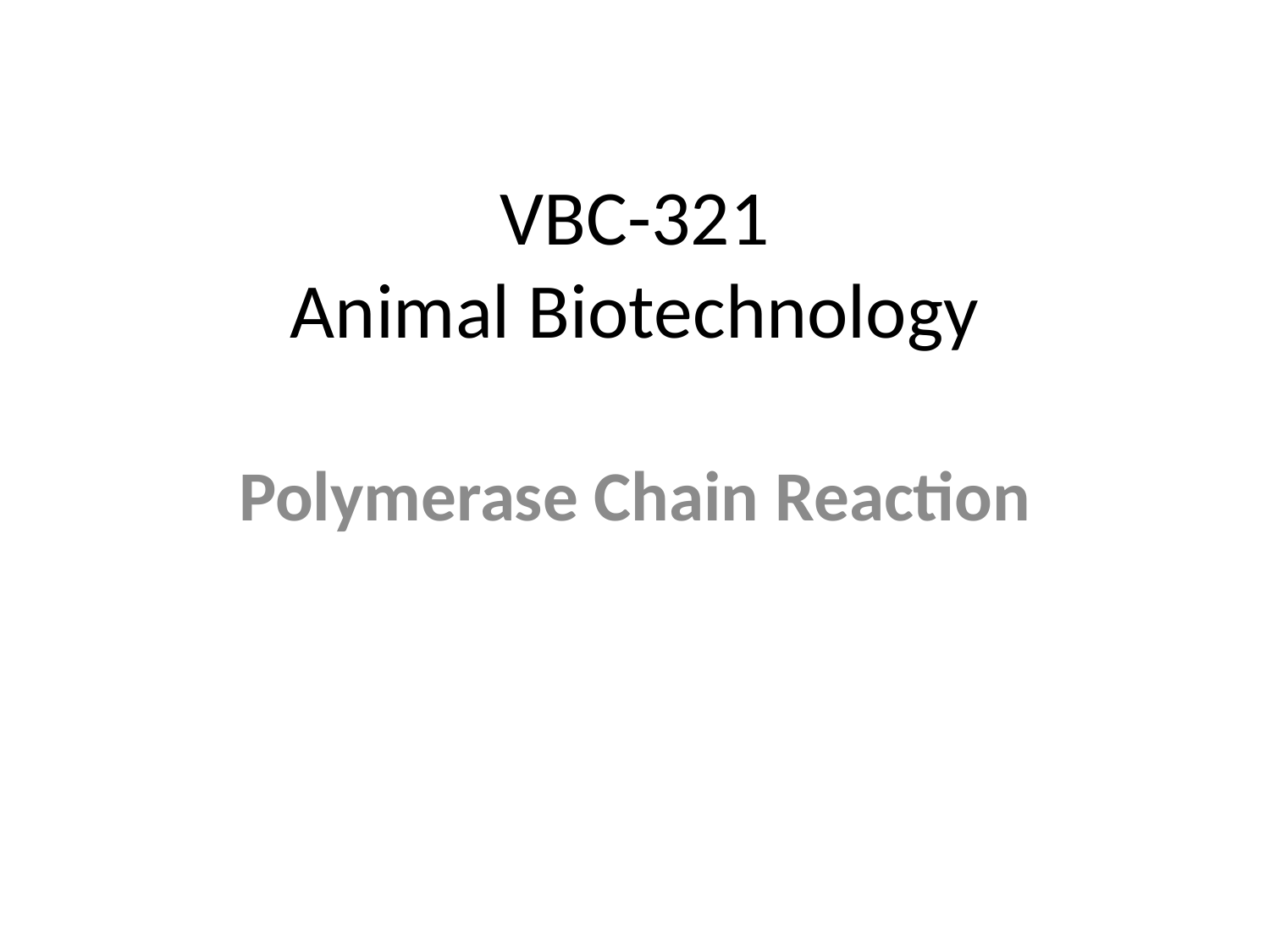

# VBC-321 Animal Biotechnology
Polymerase Chain Reaction